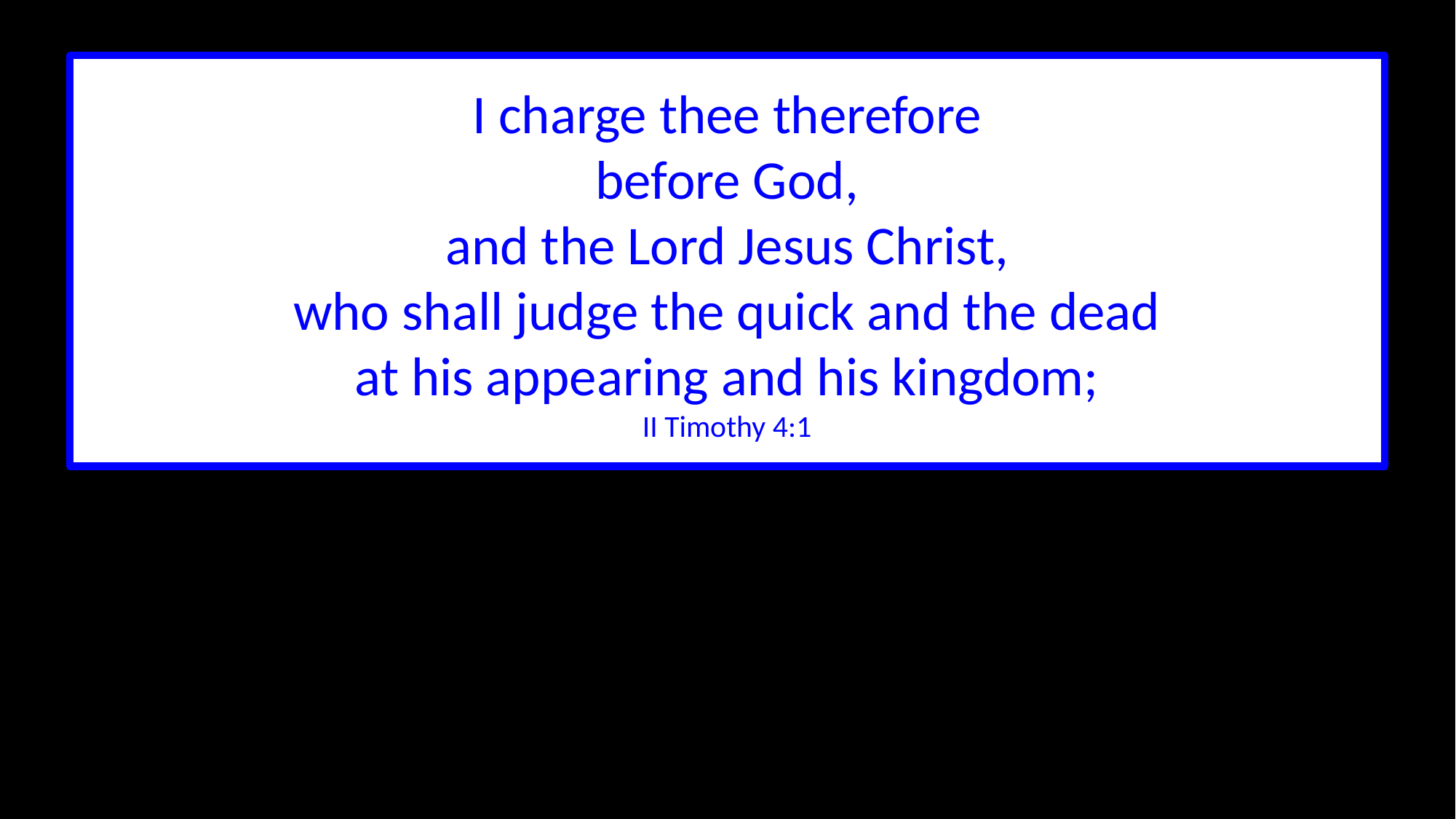

I charge thee therefore
before God,
and the Lord Jesus Christ,
who shall judge the quick and the dead
at his appearing and his kingdom;
II Timothy 4:1